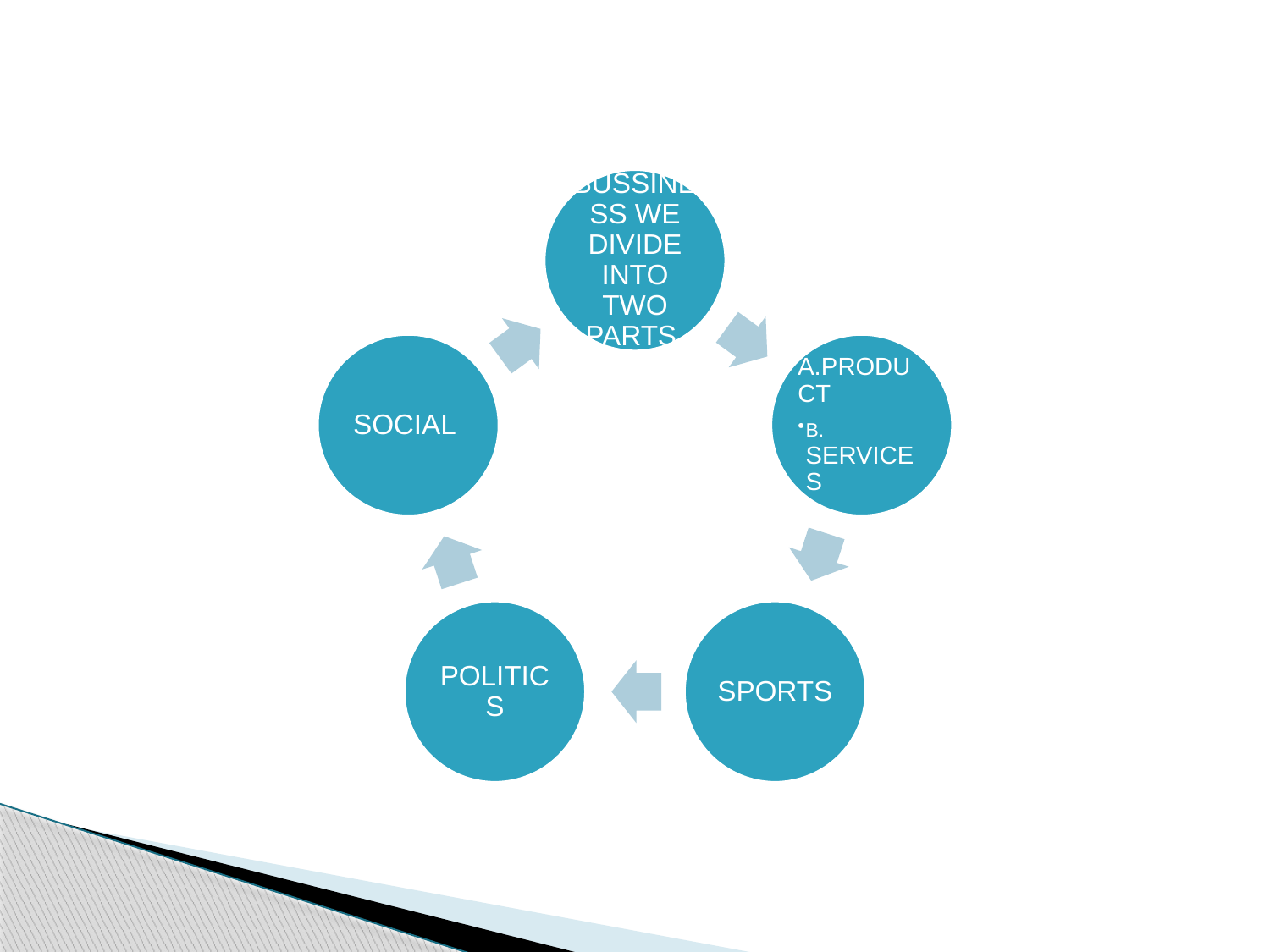

BUSSINESS WE DIVIDE INTO TWO PARTS

SOCIAL

A.PRODUCT
B.   SERVICES

POLITICS

SPORTS